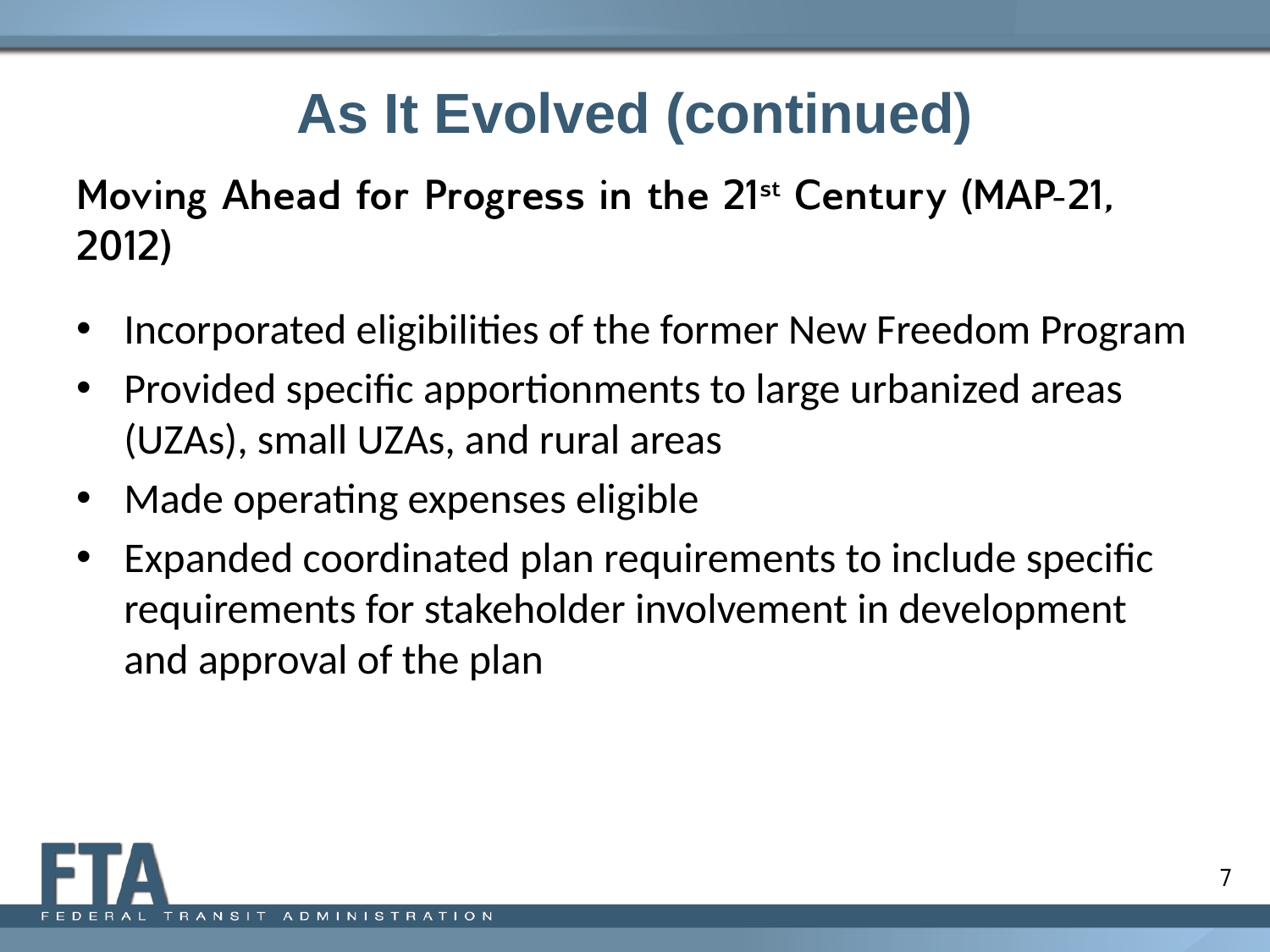

# As It Evolved (continued)
Moving Ahead for Progress in the 21st Century (MAP-21, 2012)

Incorporated eligibilities of the former New Freedom Program
Provided specific apportionments to large urbanized areas (UZAs), small UZAs, and rural areas
Made operating expenses eligible
Expanded coordinated plan requirements to include specific requirements for stakeholder involvement in development and approval of the plan